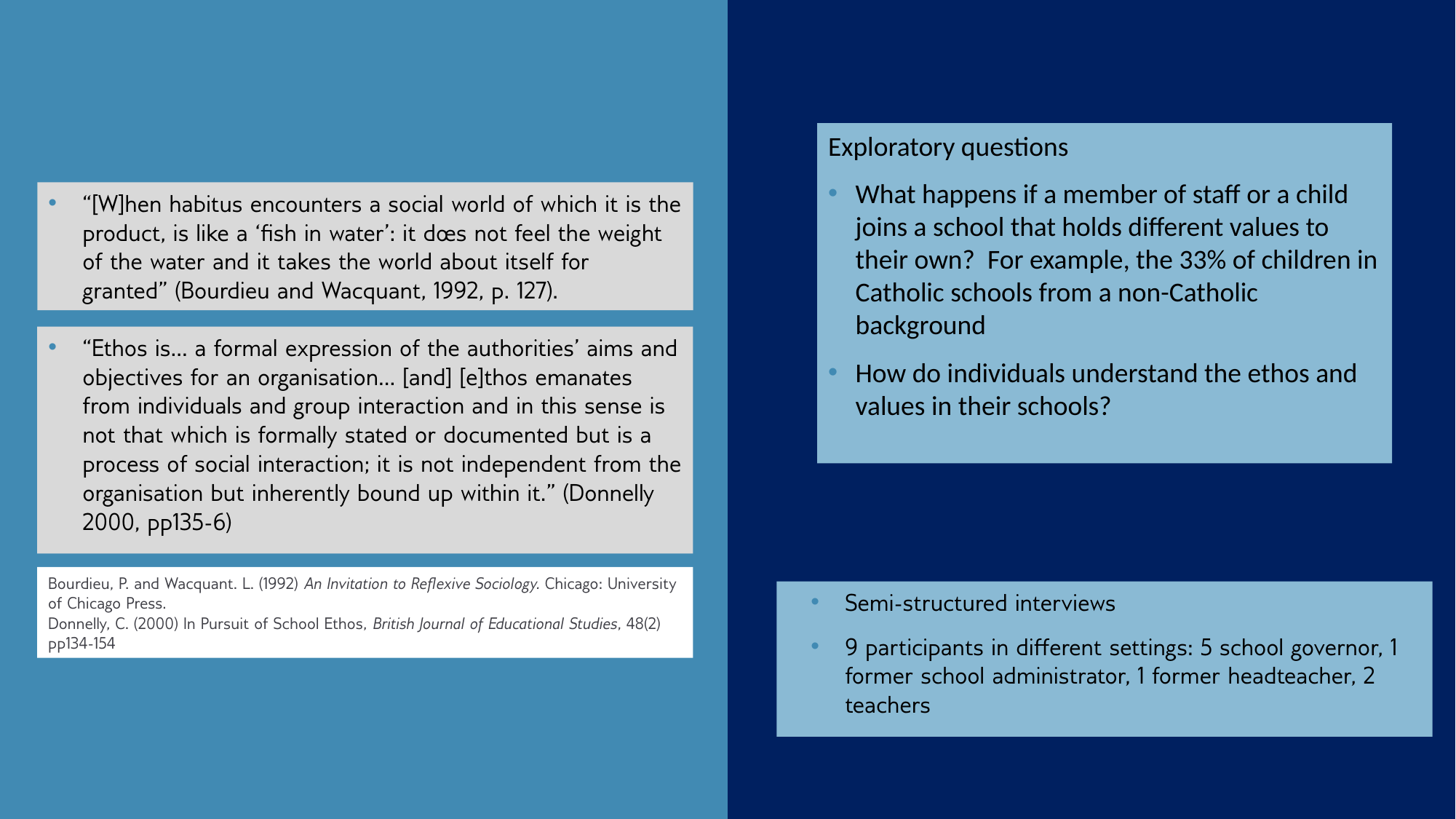

Exploratory questions
What happens if a member of staff or a child joins a school that holds different values to their own?  For example, the 33% of children in Catholic schools from a non-Catholic background
How do individuals understand the ethos and values in their schools?
“[W]hen habitus encounters a social world of which it is the product, is like a ‘fish in water’: it does not feel the weight of the water and it takes the world about itself for granted” (Bourdieu and Wacquant, 1992, p. 127).
“Ethos is… a formal expression of the authorities’ aims and objectives for an organisation… [and] [e]thos emanates from individuals and group interaction and in this sense is not that which is formally stated or documented but is a process of social interaction; it is not independent from the organisation but inherently bound up within it.” (Donnelly 2000, pp135-6)
Bourdieu, P. and Wacquant. L. (1992) An Invitation to Reflexive Sociology. Chicago: University of Chicago Press.
Donnelly, C. (2000) In Pursuit of School Ethos, British Journal of Educational Studies, 48(2) pp134-154
Semi-structured interviews
9 participants in different settings: 5 school governor, 1 former school administrator, 1 former headteacher, 2 teachers